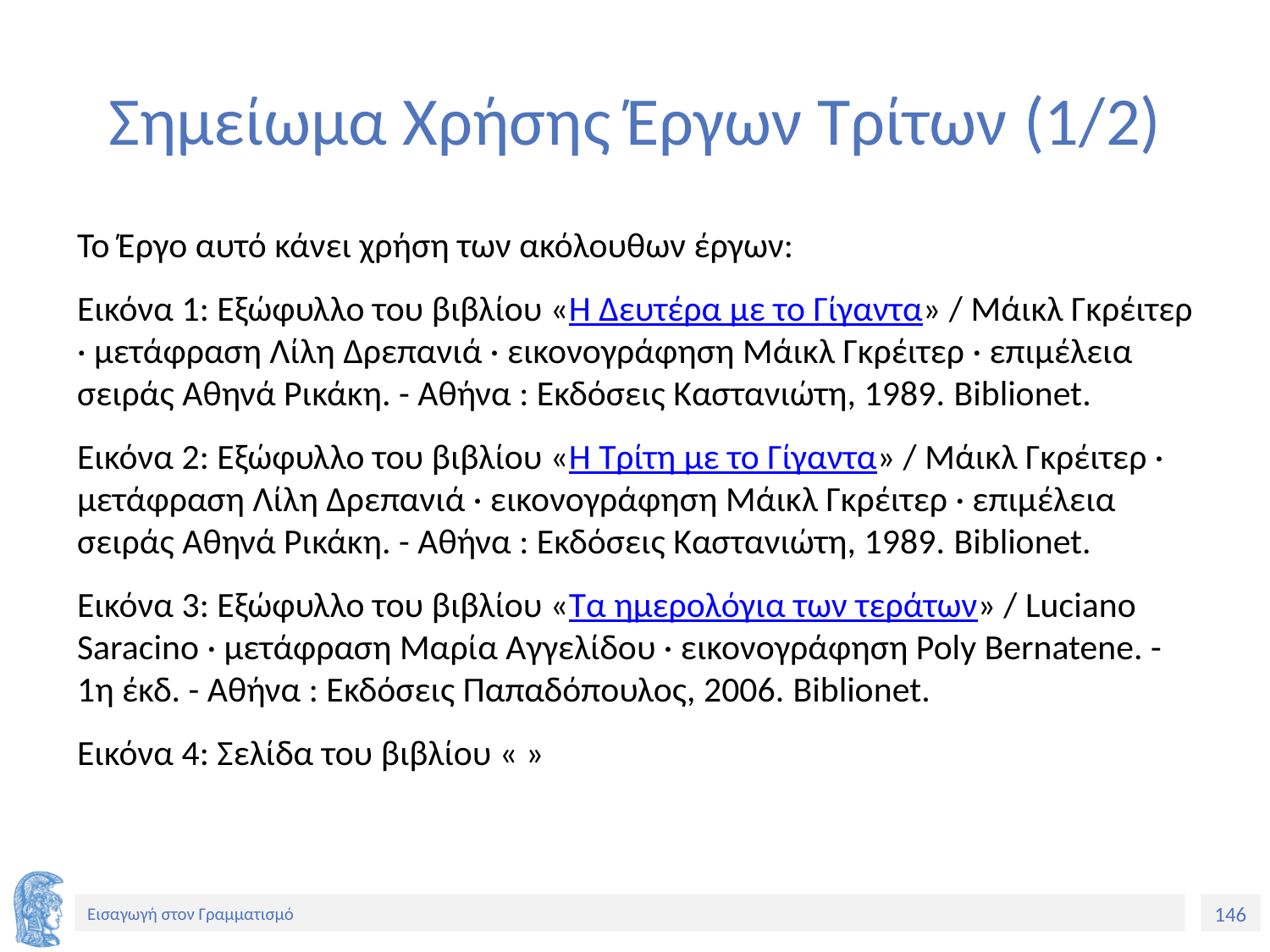

# Σημείωμα Χρήσης Έργων Τρίτων (1/2)
Το Έργο αυτό κάνει χρήση των ακόλουθων έργων:
Εικόνα 1: Εξώφυλλο του βιβλίου «Η Δευτέρα με το Γίγαντα» / Μάικλ Γκρέιτερ · μετάφραση Λίλη Δρεπανιά · εικονογράφηση Μάικλ Γκρέιτερ · επιμέλεια σειράς Αθηνά Ρικάκη. - Αθήνα : Εκδόσεις Καστανιώτη, 1989. Biblionet.
Εικόνα 2: Εξώφυλλο του βιβλίου «Η Τρίτη με το Γίγαντα» / Μάικλ Γκρέιτερ · μετάφραση Λίλη Δρεπανιά · εικονογράφηση Μάικλ Γκρέιτερ · επιμέλεια σειράς Αθηνά Ρικάκη. - Αθήνα : Εκδόσεις Καστανιώτη, 1989. Biblionet.
Εικόνα 3: Εξώφυλλο του βιβλίου «Τα ημερολόγια των τεράτων» / Luciano Saracino · μετάφραση Μαρία Αγγελίδου · εικονογράφηση Poly Bernatene. - 1η έκδ. - Αθήνα : Εκδόσεις Παπαδόπουλος, 2006. Biblionet.
Εικόνα 4: Σελίδα του βιβλίου « »